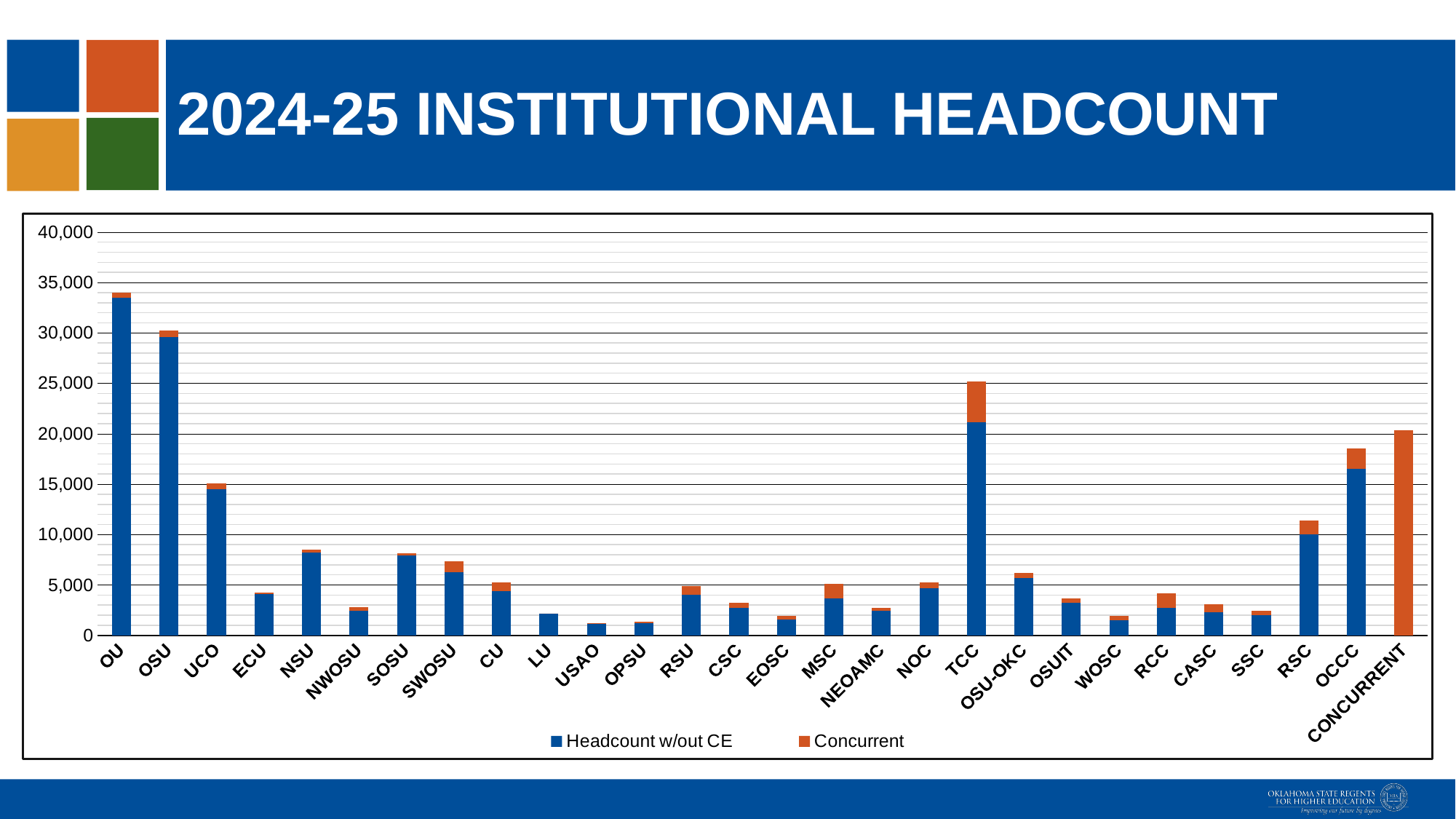

# 2024-25 institutional headcount

### Chart

| Category | Headcount w/out CE | Concurrent |
|---|---|---|
| OU | 33491.0 | 508.0 |
| OSU | 29590.0 | 649.0 |
| UCO | 14469.0 | 621.0 |
| ECU | 4114.0 | 126.0 |
| NSU | 8216.0 | 253.0 |
| NWOSU | 2456.0 | 341.0 |
| SOSU | 7930.0 | 210.0 |
| SWOSU | 6279.0 | 1050.0 |
| CU | 4419.0 | 869.0 |
| LU | 2163.0 | 2.0 |
| USAO | 1163.0 | 76.0 |
| OPSU | 1247.0 | 102.0 |
| RSU | 4061.0 | 802.0 |
| CSC | 2730.0 | 530.0 |
| EOSC | 1568.0 | 355.0 |
| MSC | 3657.0 | 1433.0 |
| NEOAMC | 2456.0 | 290.0 |
| NOC | 4647.0 | 640.0 |
| TCC | 21157.0 | 3995.0 |
| OSU-OKC | 5704.0 | 516.0 |
| OSUIT | 3217.0 | 458.0 |
| WOSC | 1517.0 | 406.0 |
| RCC | 2768.0 | 1432.0 |
| CASC | 2267.0 | 823.0 |
| SSC | 1991.0 | 462.0 |
| RSC | 10043.0 | 1345.0 |
| OCCC | 16486.0 | 2081.0 |
| CONCURRENT | None | 20375.0 |